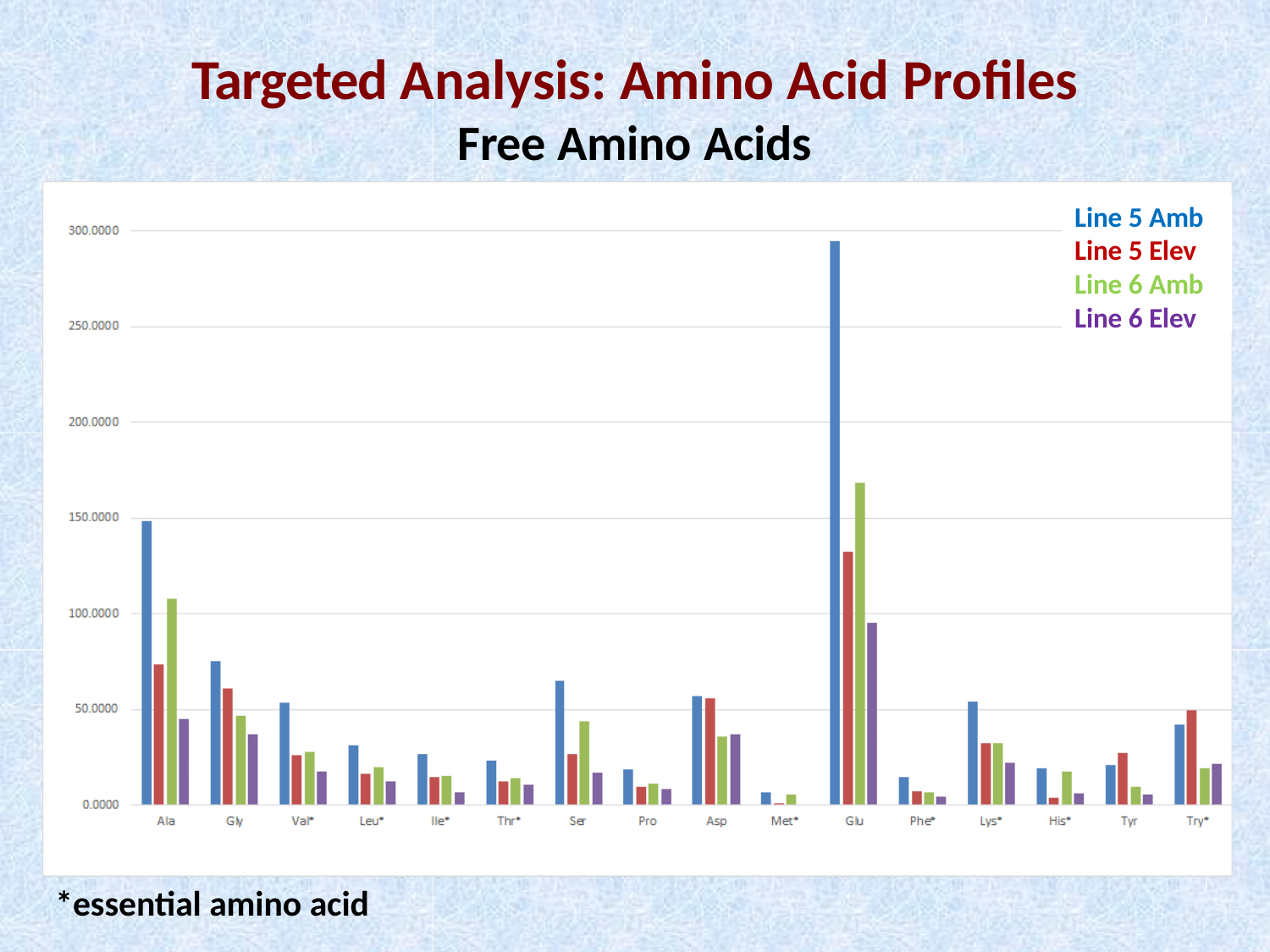

# Targeted Analysis: Amino Acid Profiles
Free Amino Acids

Line 5 Amb
Line 5 Elev
Line 6 Amb
Line 6 Elev
*essential amino acid
*essential amino acid